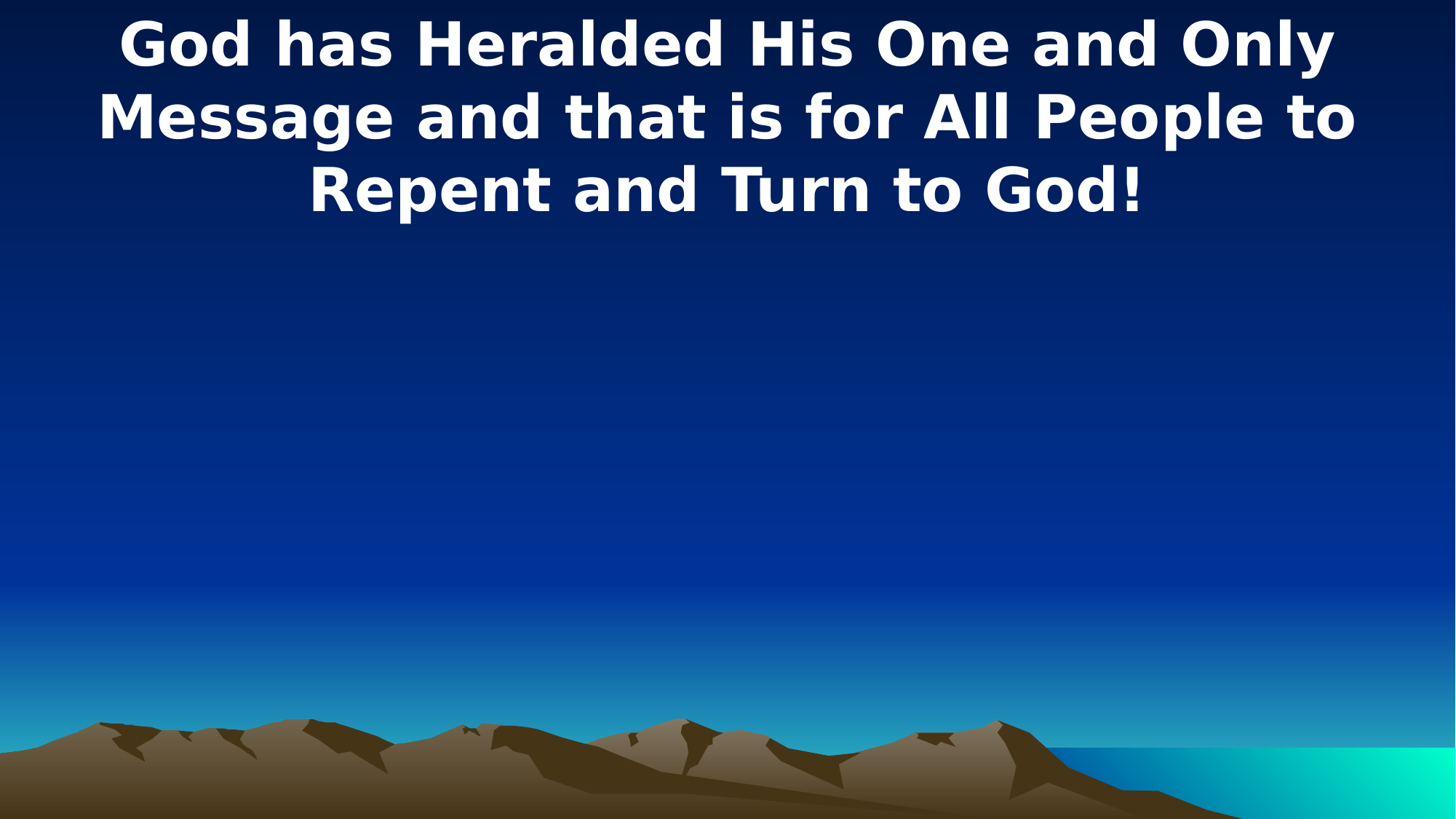

God has Heralded His One and Only Message and that is for All People to Repent and Turn to God!